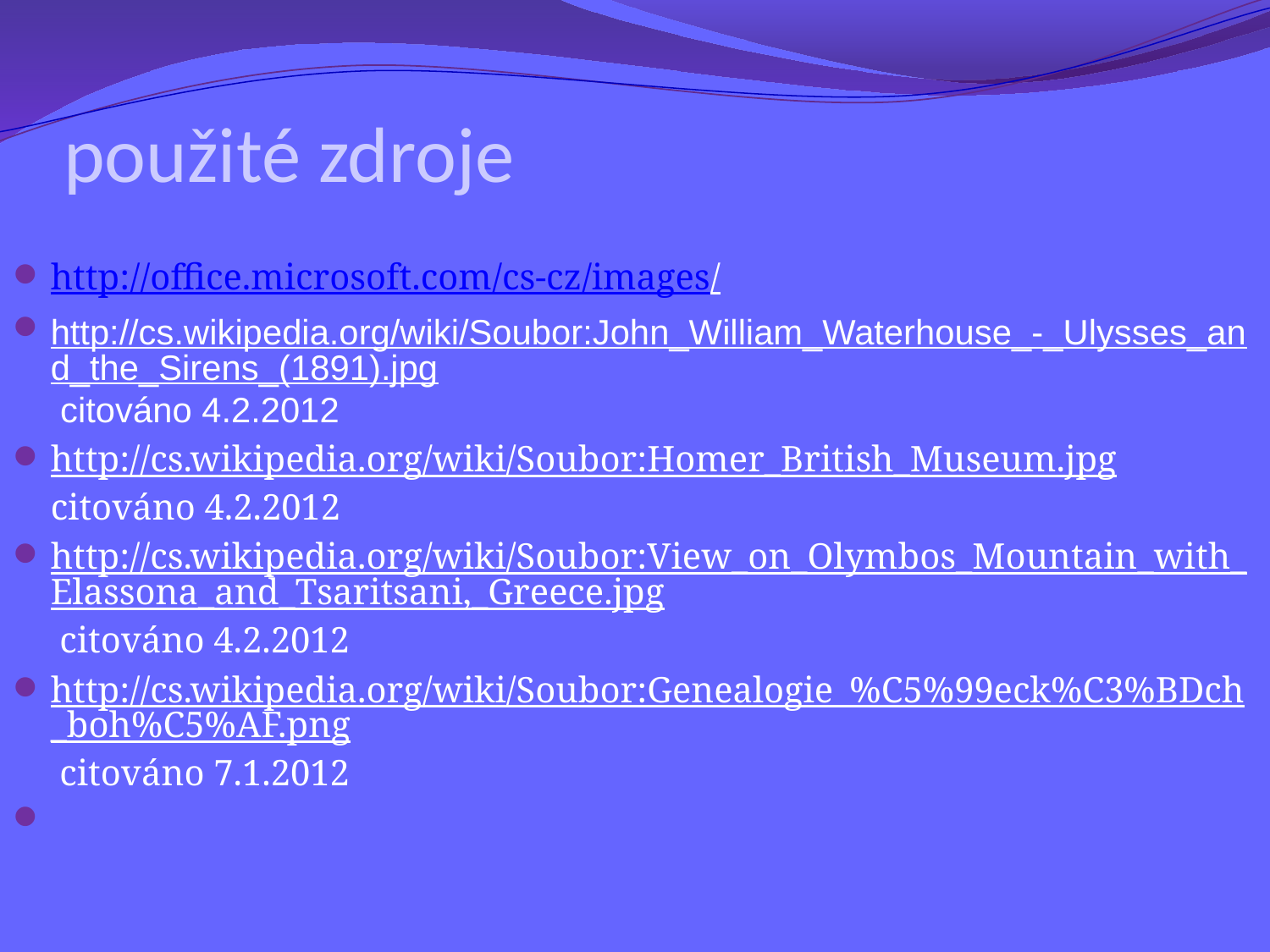

# použité zdroje
http://office.microsoft.com/cs-cz/images/
http://cs.wikipedia.org/wiki/Soubor:John_William_Waterhouse_-_Ulysses_and_the_Sirens_(1891).jpg citováno 4.2.2012
http://cs.wikipedia.org/wiki/Soubor:Homer_British_Museum.jpg citováno 4.2.2012
http://cs.wikipedia.org/wiki/Soubor:View_on_Olymbos_Mountain_with_Elassona_and_Tsaritsani,_Greece.jpg citováno 4.2.2012
http://cs.wikipedia.org/wiki/Soubor:Genealogie_%C5%99eck%C3%BDch_boh%C5%AF.png citováno 7.1.2012